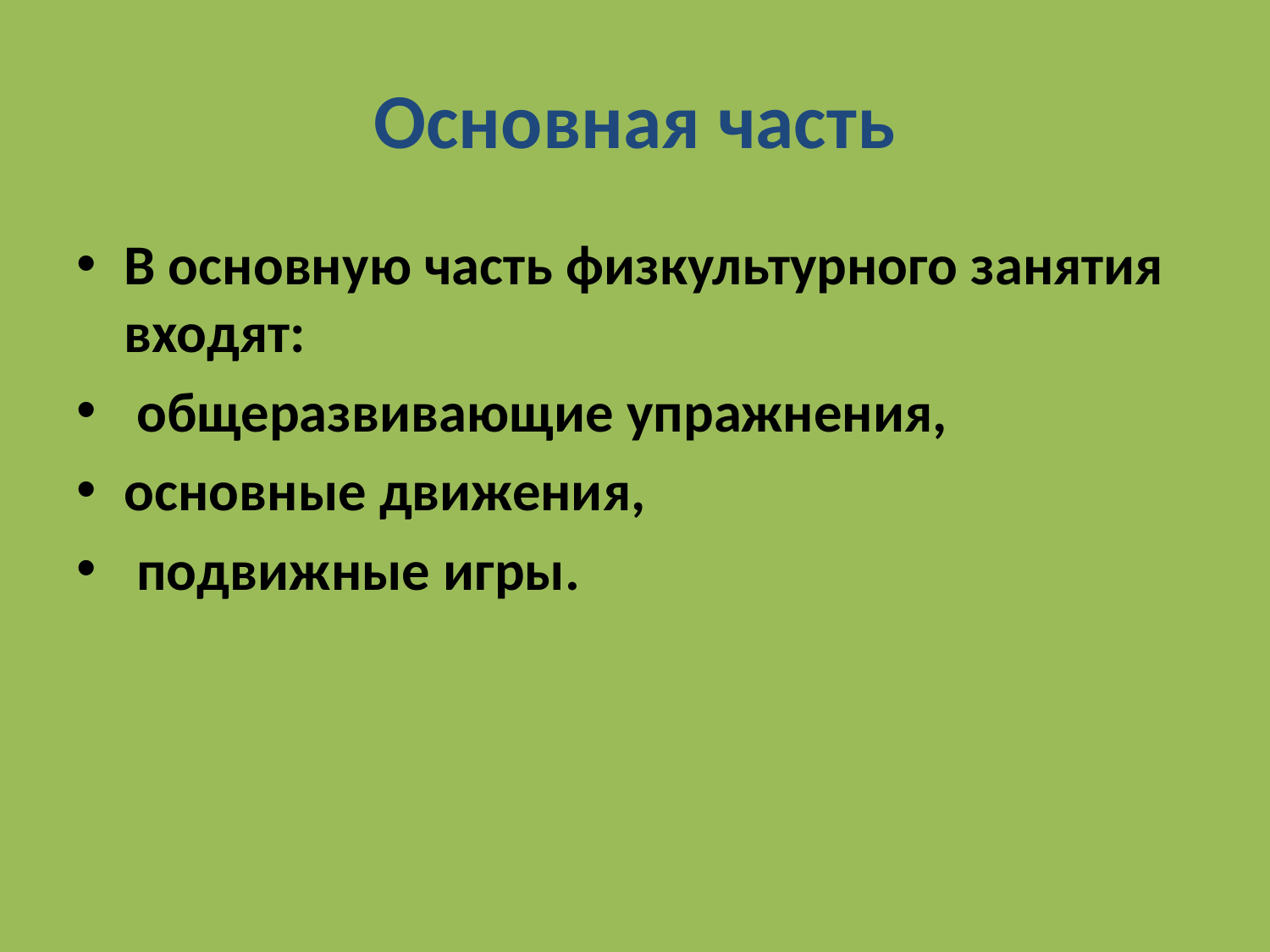

# Основная часть
В основную часть физкультурного занятия входят:
 общеразвивающие упражнения,
основные движения,
 подвижные игры.